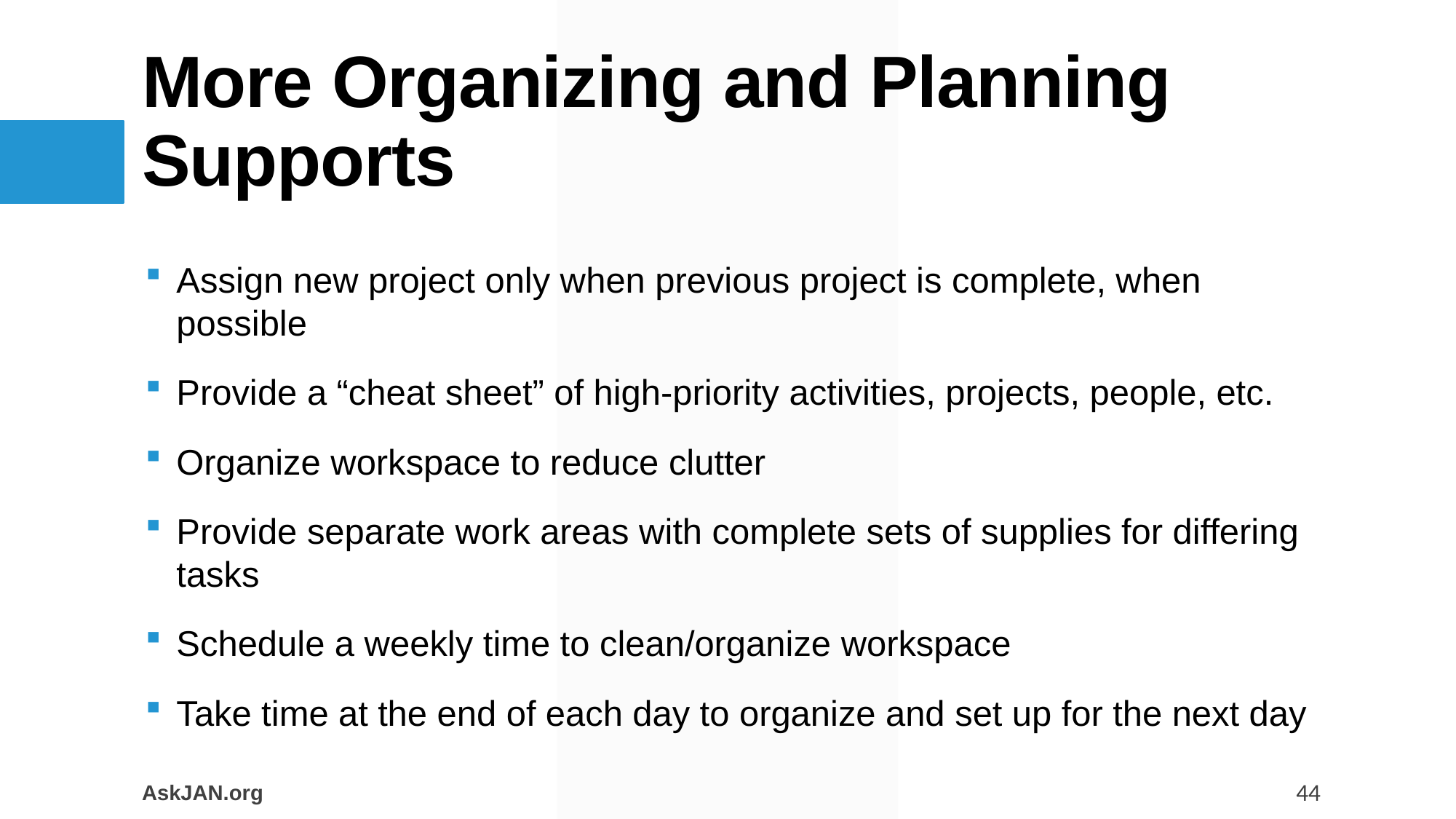

# More Organizing and Planning Supports
Assign new project only when previous project is complete, when possible
Provide a “cheat sheet” of high-priority activities, projects, people, etc.
Organize workspace to reduce clutter
Provide separate work areas with complete sets of supplies for differing tasks
Schedule a weekly time to clean/organize workspace
Take time at the end of each day to organize and set up for the next day

AskJAN.org
44